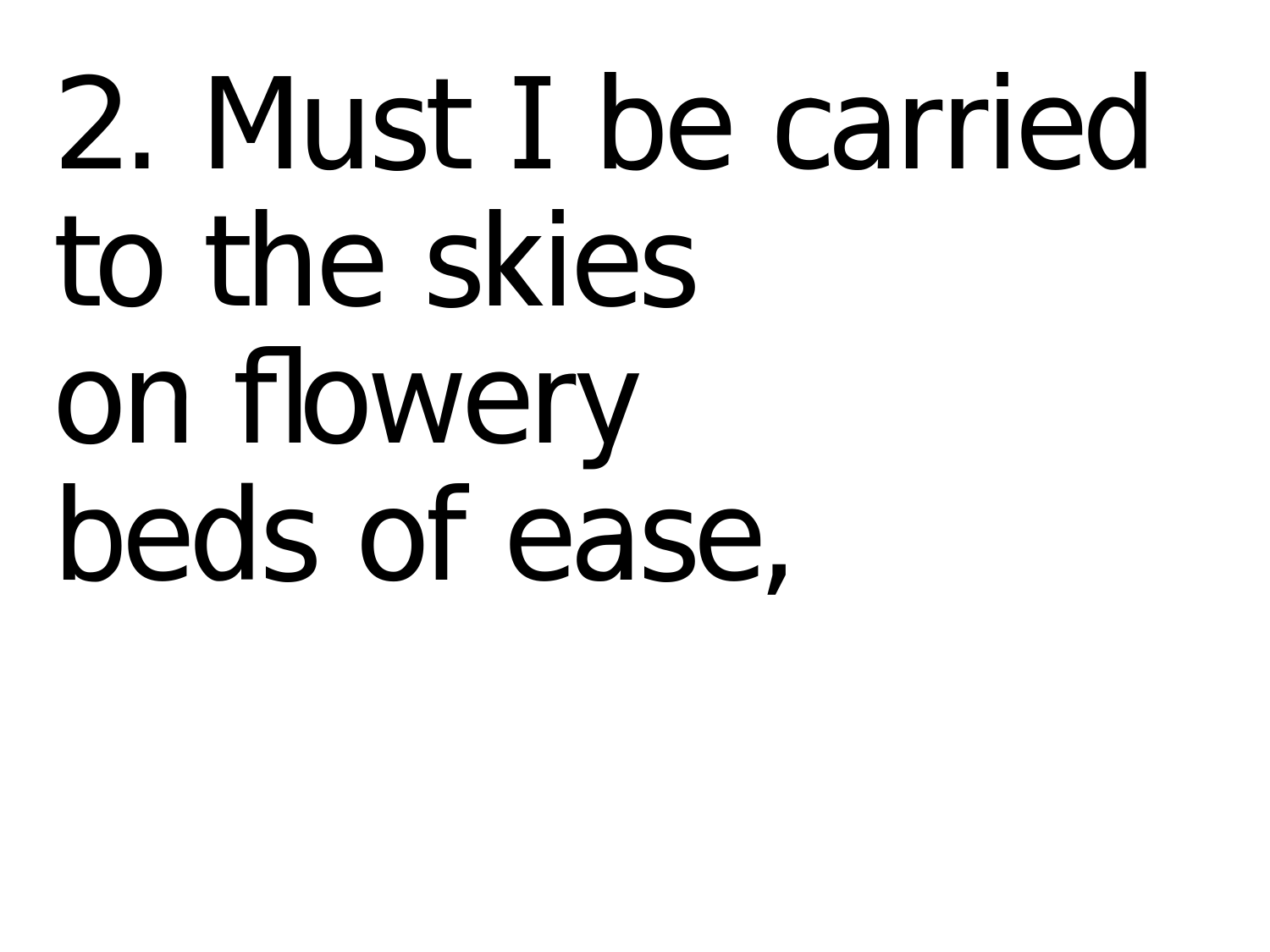

2. Must I be carried
to the skies
on flowery
beds of ease,